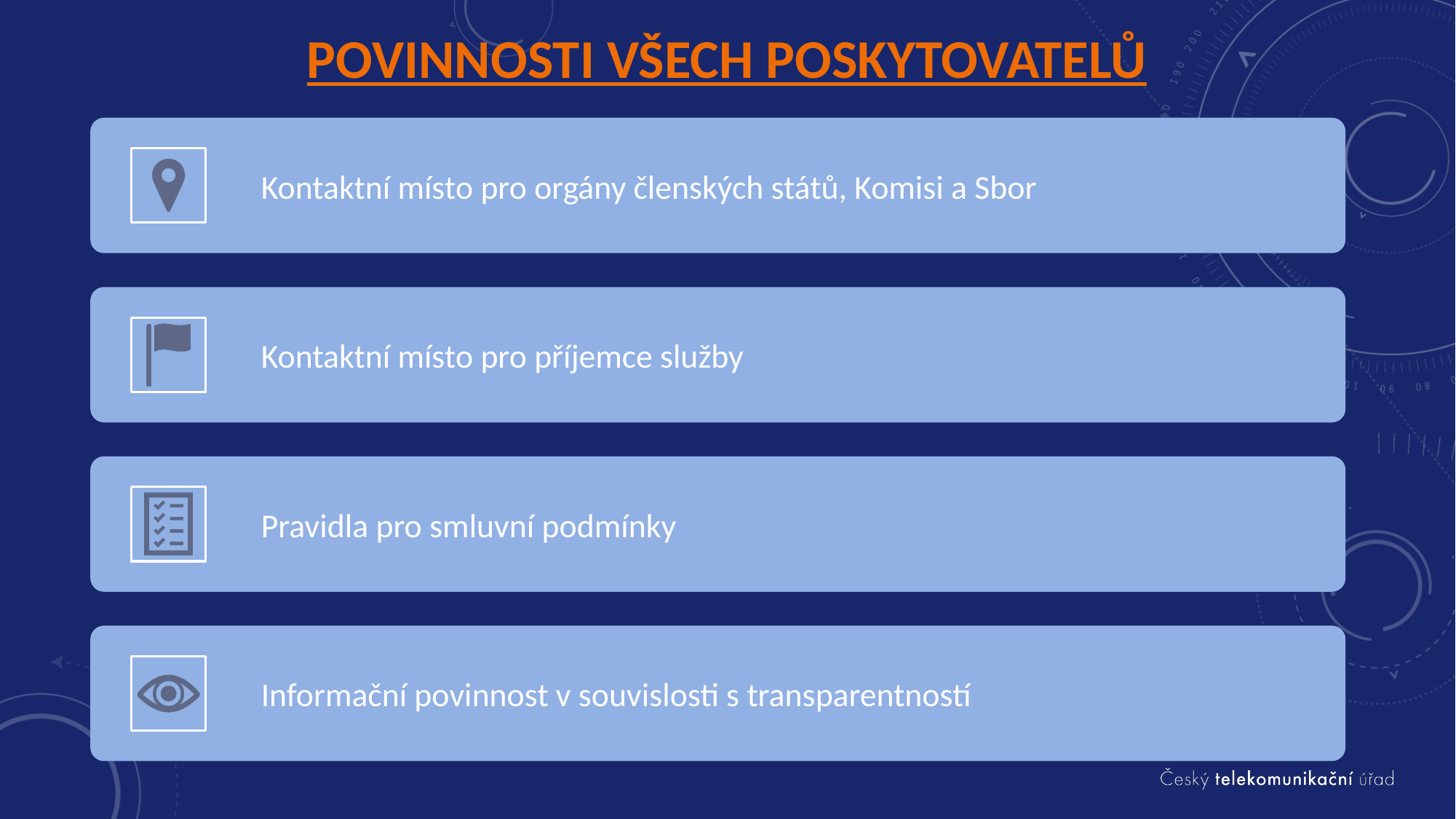

# povinnosti všech poskytovatelů
Kontaktní místo pro orgány členských států, Komisi a Sbor
Kontaktní místo pro příjemce služby
Pravidla pro smluvní podmínky
Informační povinnost v souvislosti s transparentností